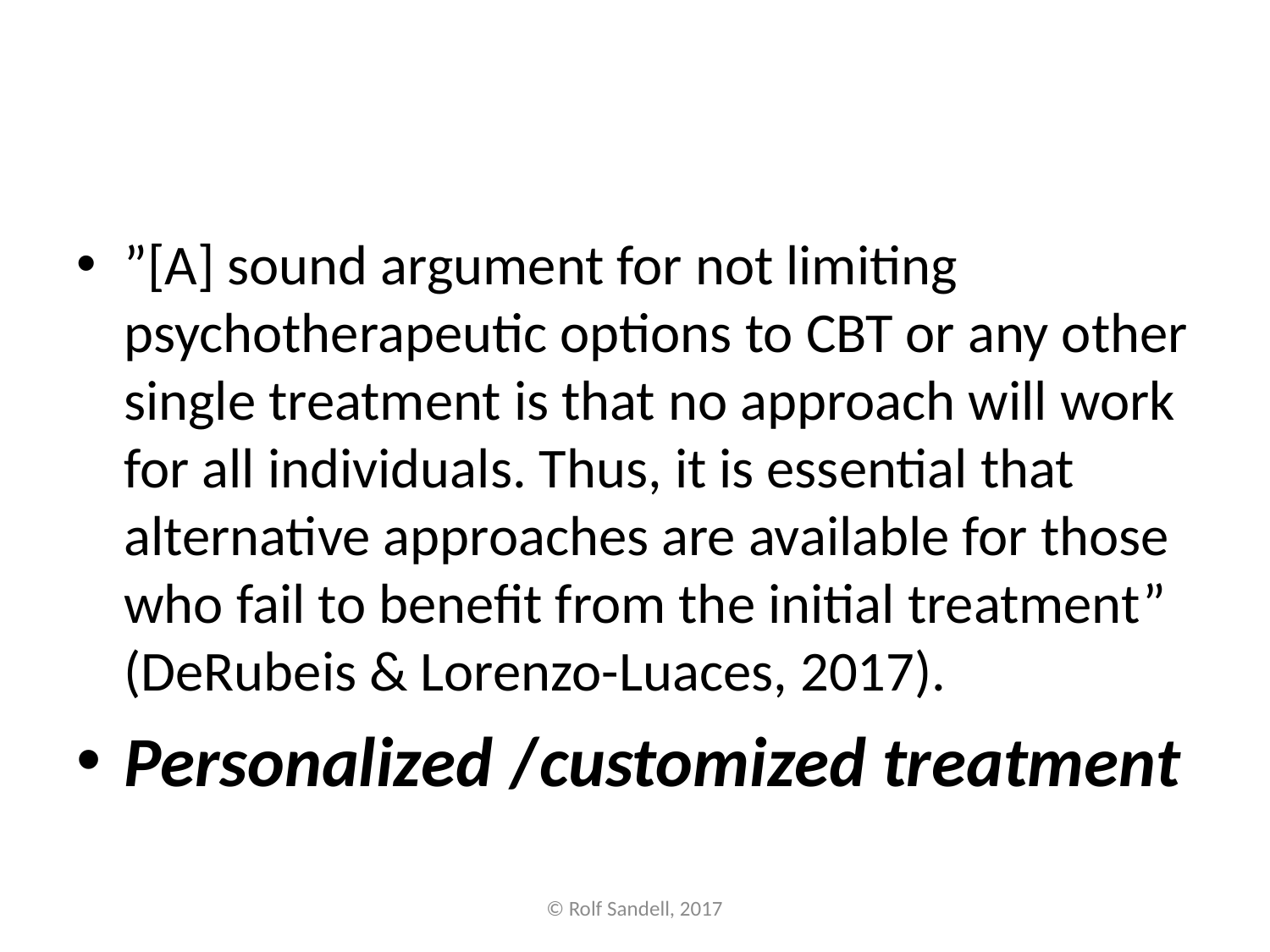

#
”[A] sound argument for not limiting psychotherapeutic options to CBT or any other single treatment is that no approach will work for all individuals. Thus, it is essential that alternative approaches are available for those who fail to benefit from the initial treatment” (DeRubeis & Lorenzo-Luaces, 2017).
Personalized /customized treatment

© Rolf Sandell, 2017